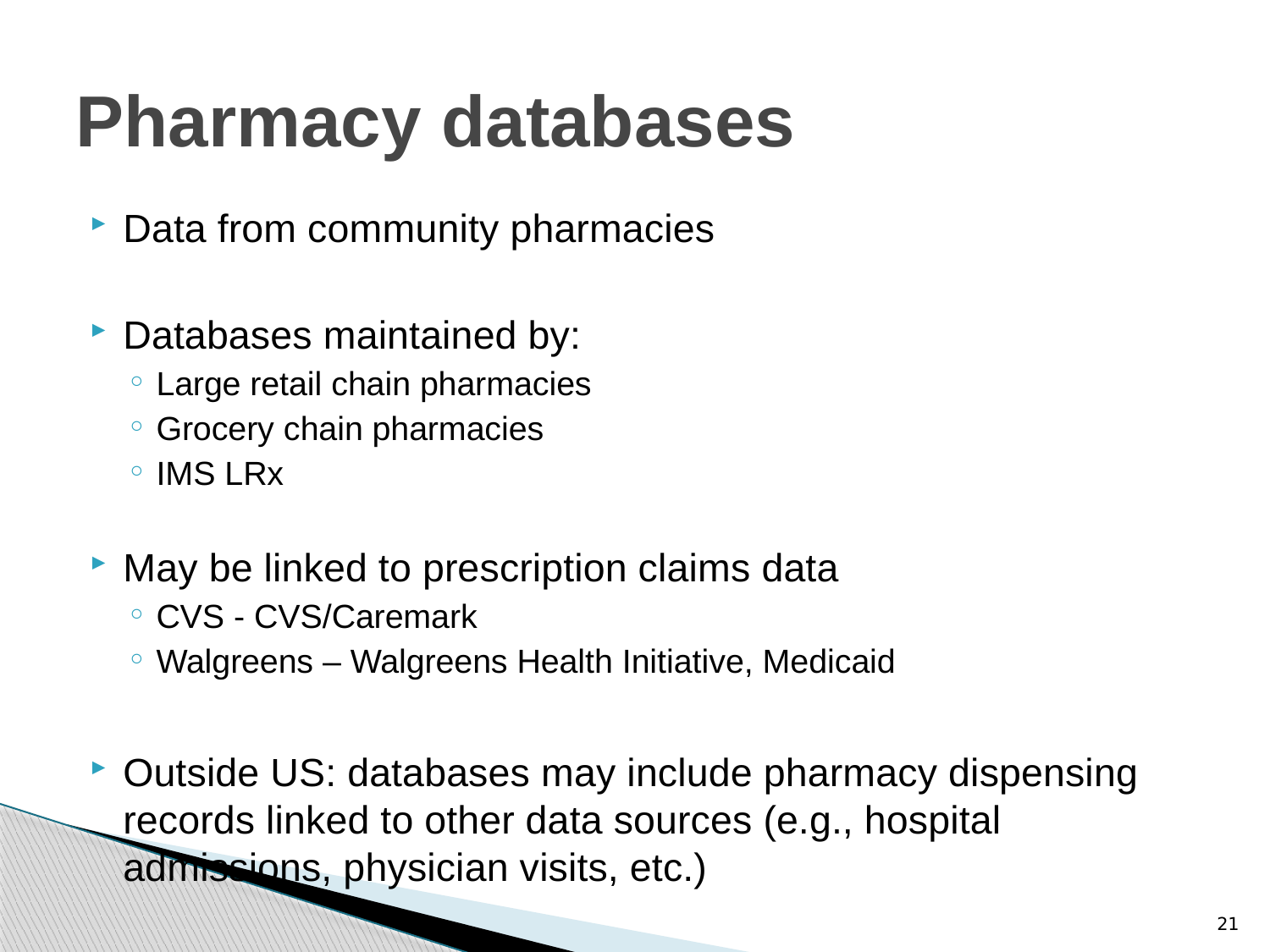

# Pharmacy databases
Data from community pharmacies

Databases maintained by:
Large retail chain pharmacies
Grocery chain pharmacies
IMS LRx

May be linked to prescription claims data
CVS - CVS/Caremark
Walgreens – Walgreens Health Initiative, Medicaid

Outside US: databases may include pharmacy dispensing records linked to other data sources (e.g., hospital admissions, physician visits, etc.)
21